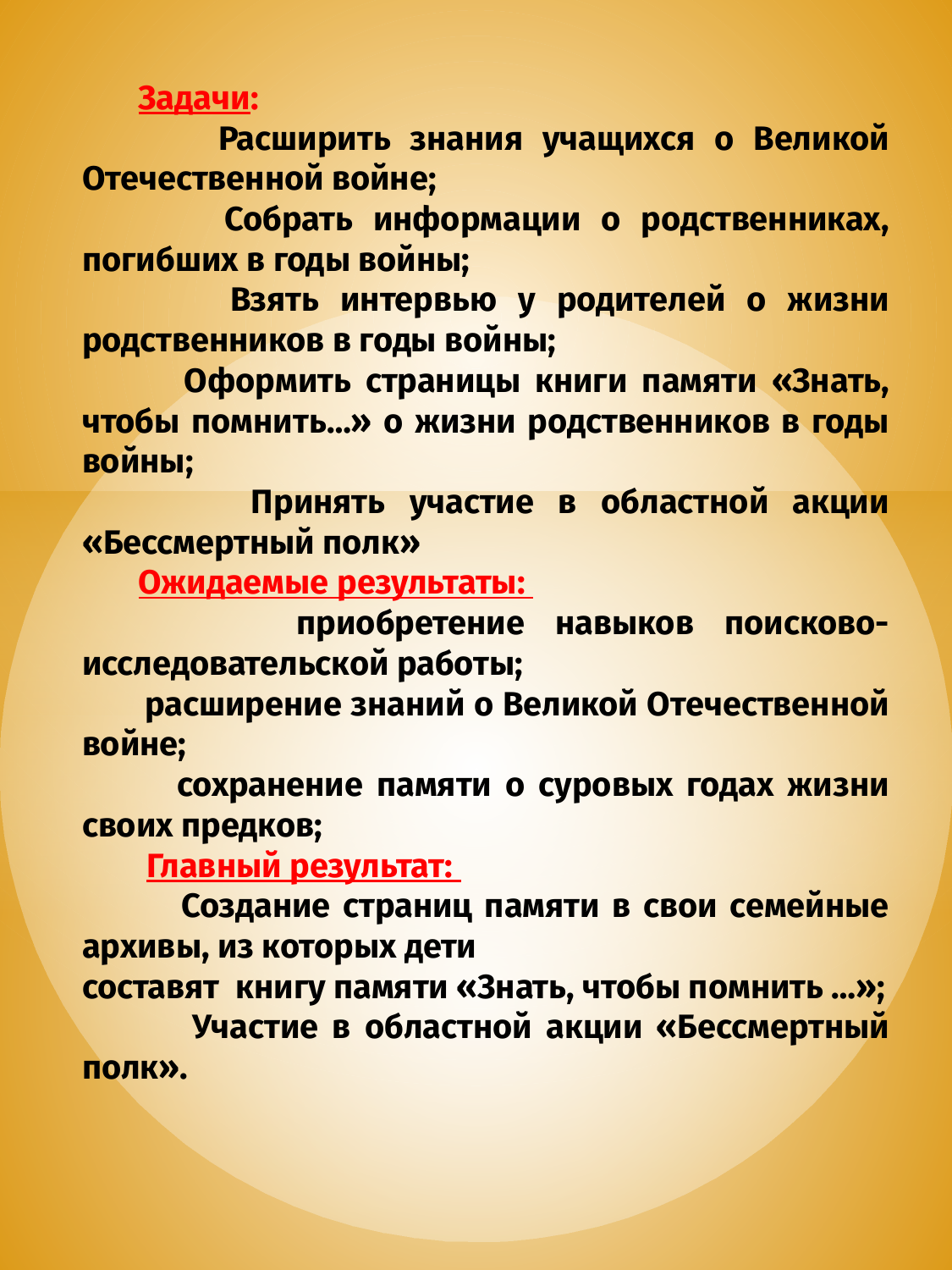

Задачи:
       Расширить знания учащихся о Великой Отечественной войне;
       Собрать информации о родственниках, погибших в годы войны;
       Взять интервью у родителей о жизни родственников в годы войны;
       Оформить страницы книги памяти «Знать, чтобы помнить…» о жизни родственников в годы войны;
       Принять участие в областной акции «Бессмертный полк»
       Ожидаемые результаты:
       приобретение навыков поисково-исследовательской работы;
       расширение знаний о Великой Отечественной войне;
       сохранение памяти о суровых годах жизни своих предков;
        Главный результат:
        Создание страниц памяти в свои семейные архивы, из которых дети
составят  книгу памяти «Знать, чтобы помнить …»;
        Участие в областной акции «Бессмертный полк».